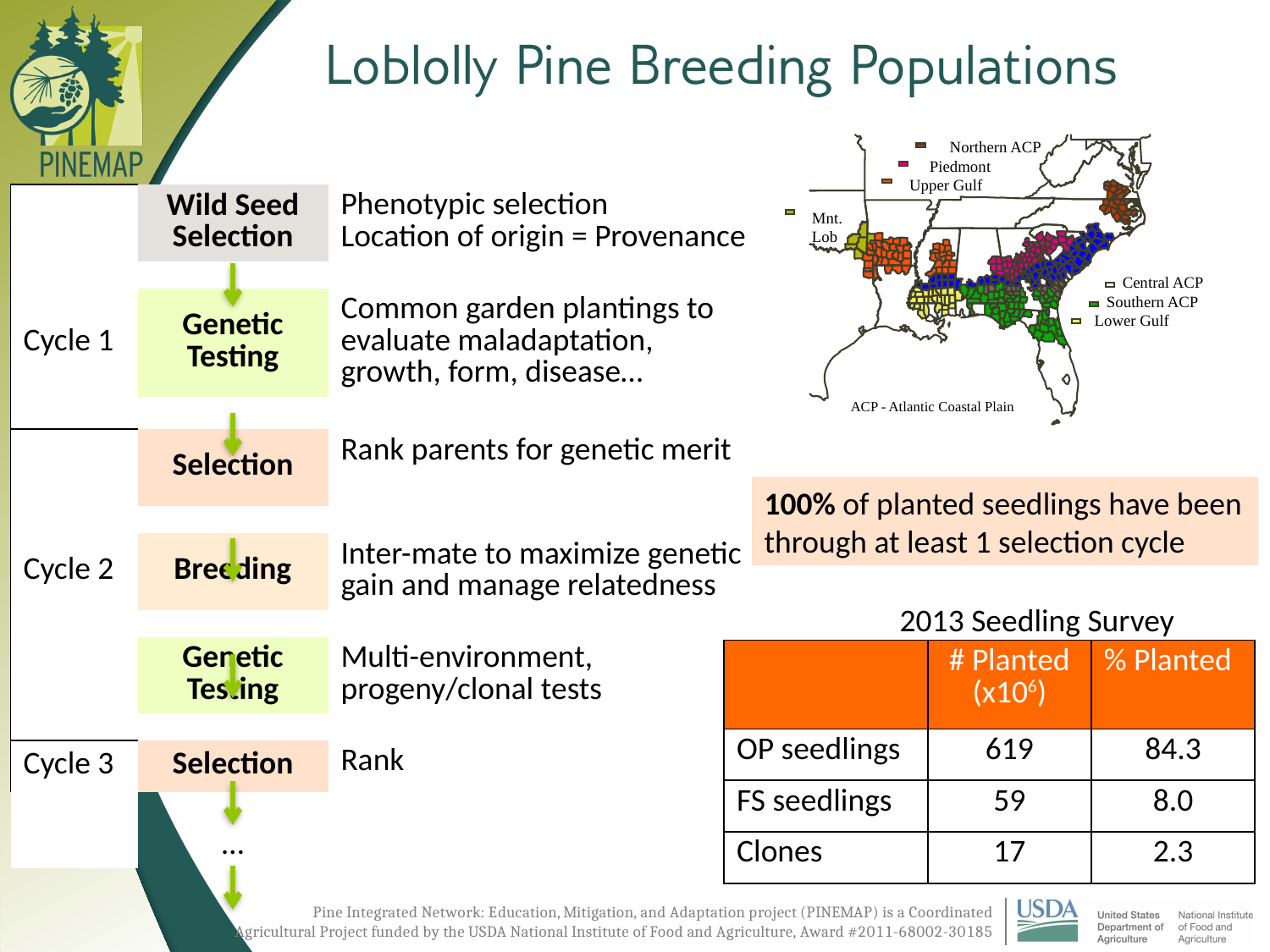

# Loblolly Pine Breeding Populations
            Northern ACP
       Piedmont
  Upper Gulf

Mnt. Lob

       Central ACP
   Southern ACP
Lower Gulf

ACP - Atlantic Coastal Plain

|  | Wild Seed Selection | Phenotypic selection Location of origin = Provenance |
| --- | --- | --- |
|  |  |  |
| Cycle 1 | Genetic Testing | Common garden plantings to evaluate maladaptation, growth, form, disease… |
|  |  |  |
|  | Selection | Rank parents for genetic merit |
|  |  |  |
| Cycle 2 | Breeding | Inter-mate to maximize genetic gain and manage relatedness |
|  |  |  |
|  | Genetic Testing | Multi-environment, progeny/clonal tests |
|  |  |  |
| Cycle 3 | Selection | Rank |
|  | … |  |
|  |  |  |
100% of planted seedlings have been through at least 1 selection cycle
2013 Seedling Survey
|  | # Planted (x106) | % Planted |
| --- | --- | --- |
| OP seedlings | 619 | 84.3 |
| FS seedlings | 59 | 8.0 |
| Clones | 17 | 2.3 |